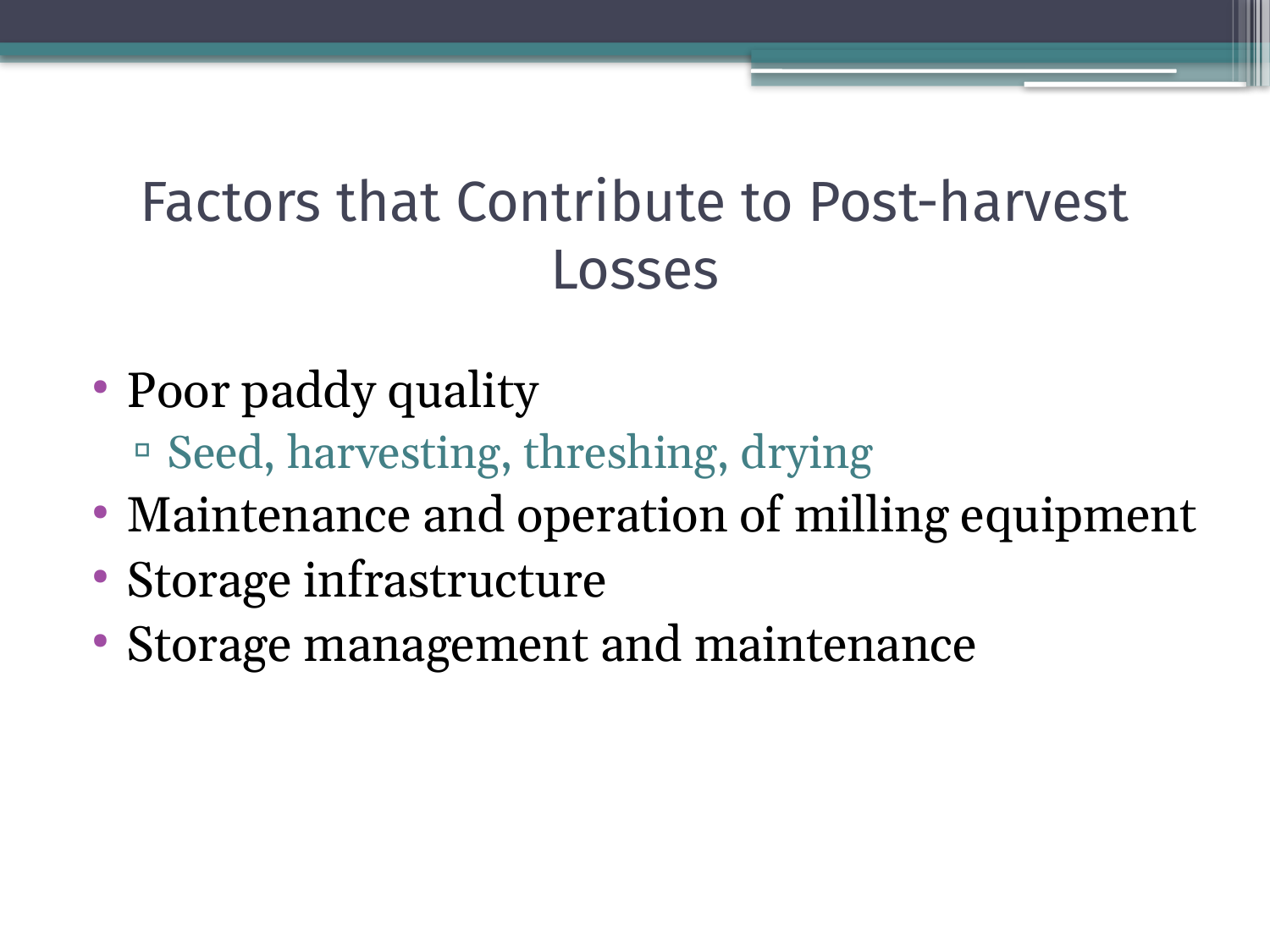

# Factors that Contribute to Post-harvest Losses
Poor paddy quality
Seed, harvesting, threshing, drying
Maintenance and operation of milling equipment
Storage infrastructure
Storage management and maintenance